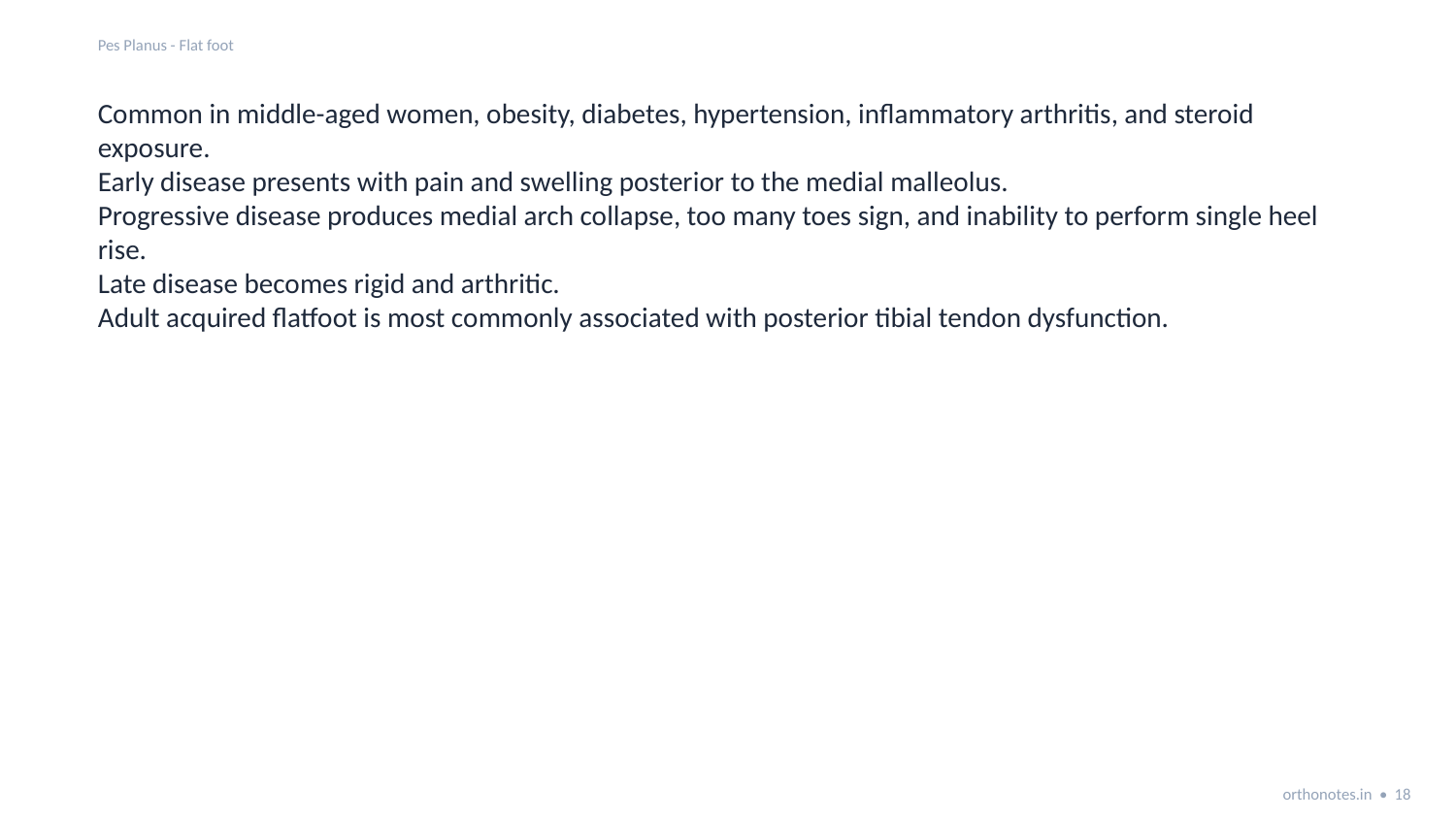

Pes Planus - Flat foot
Common in middle-aged women, obesity, diabetes, hypertension, inflammatory arthritis, and steroid exposure.
Early disease presents with pain and swelling posterior to the medial malleolus.
Progressive disease produces medial arch collapse, too many toes sign, and inability to perform single heel rise.
Late disease becomes rigid and arthritic.
Adult acquired flatfoot is most commonly associated with posterior tibial tendon dysfunction.
orthonotes.in  •  18